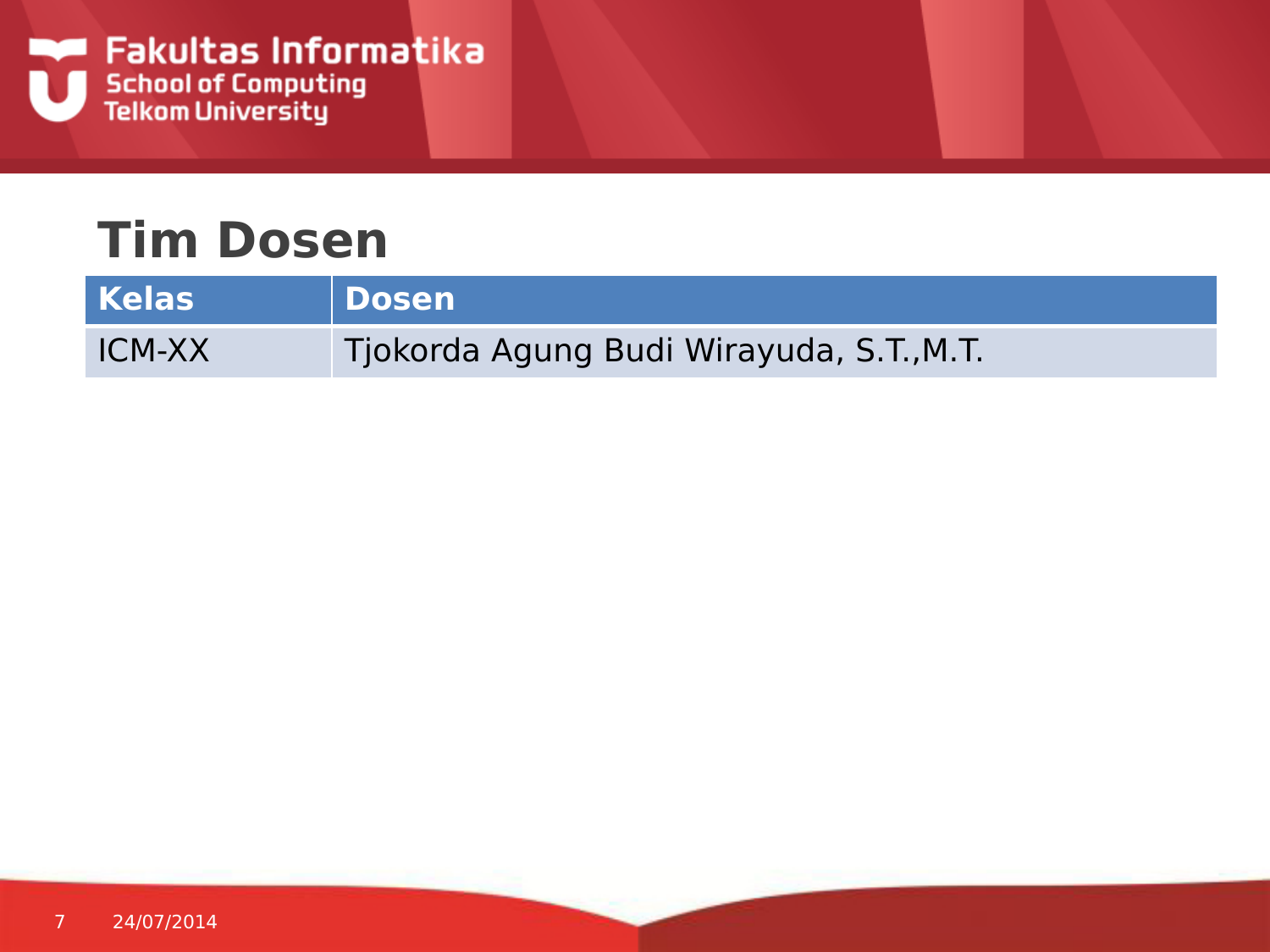

# Tim Dosen
| Kelas | Dosen |
| --- | --- |
| ICM-XX | Tjokorda Agung Budi Wirayuda, S.T.,M.T. |
7
24/07/2014